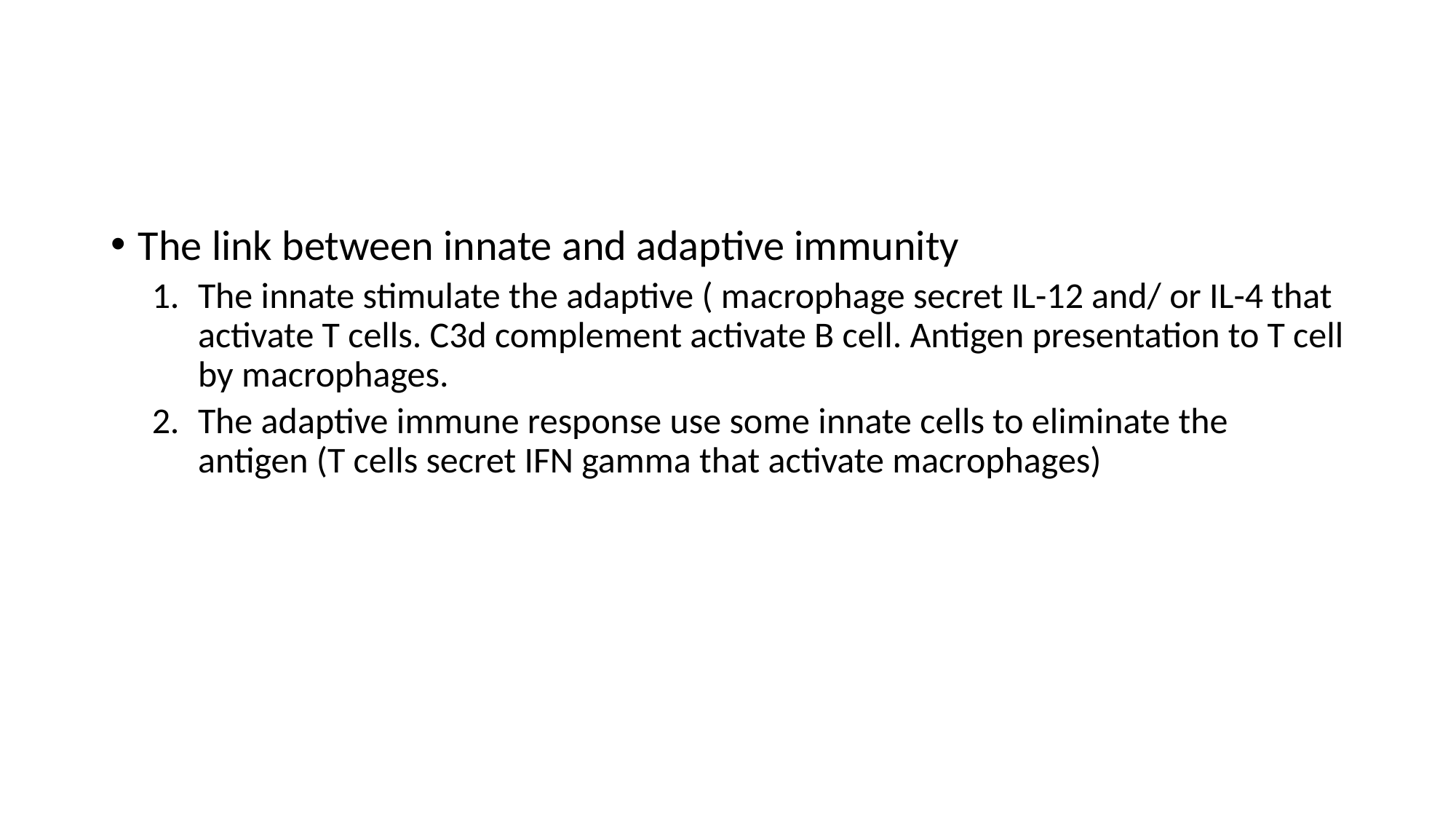

The link between innate and adaptive immunity
The innate stimulate the adaptive ( macrophage secret IL-12 and/ or IL-4 that activate T cells. C3d complement activate B cell. Antigen presentation to T cell by macrophages.
The adaptive immune response use some innate cells to eliminate the antigen (T cells secret IFN gamma that activate macrophages)